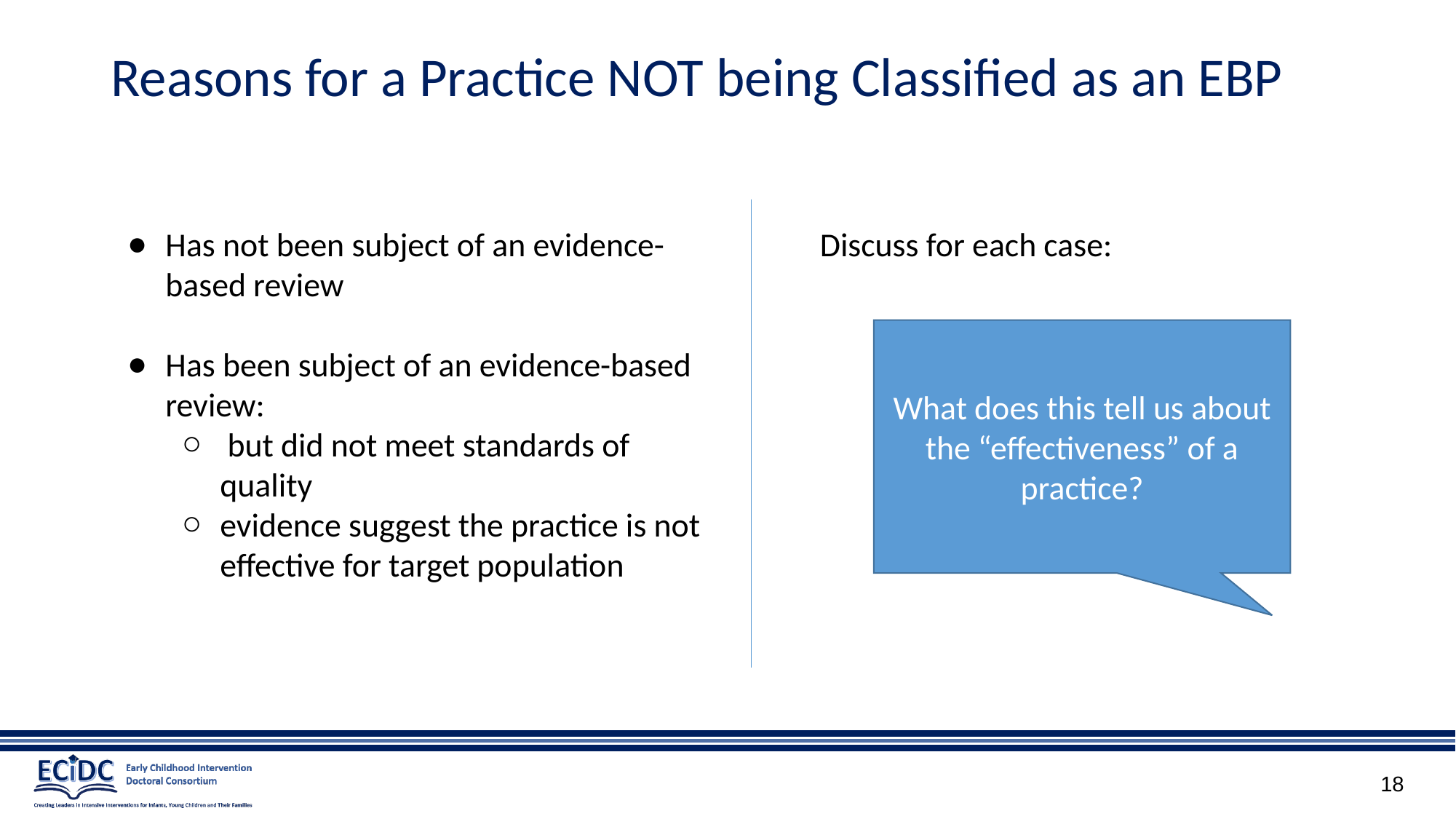

# Reasons for a Practice NOT being Classified as an EBP
Has not been subject of an evidence-based review
Has been subject of an evidence-based review:
 but did not meet standards of quality
evidence suggest the practice is not effective for target population
Discuss for each case:
What does this tell us about the “effectiveness” of a practice?